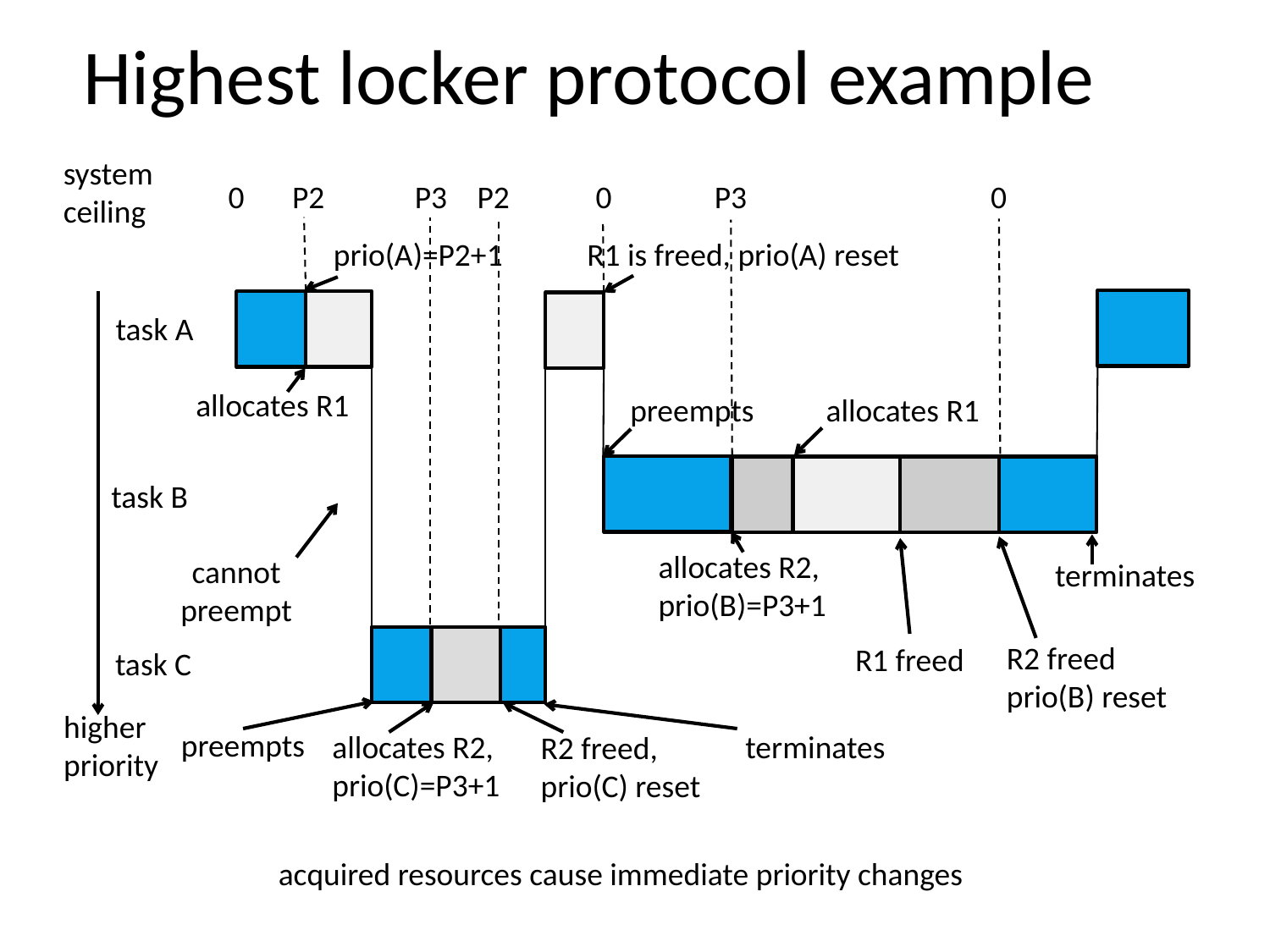

Highest locker protocol example
system
ceiling
0
P2
P3
P2
0
P3
0
prio(A)=P2+1
R1 is freed, prio(A) reset

task A
allocates R1
preempts
allocates R1

task B
allocates R2,
prio(B)=P3+1
cannot
preempt
terminates

R2 freed
prio(B) reset
R1 freed
task C
higher
priority
preempts
allocates R2,
prio(C)=P3+1
terminates
R2 freed,
prio(C) reset
acquired resources cause immediate priority changes